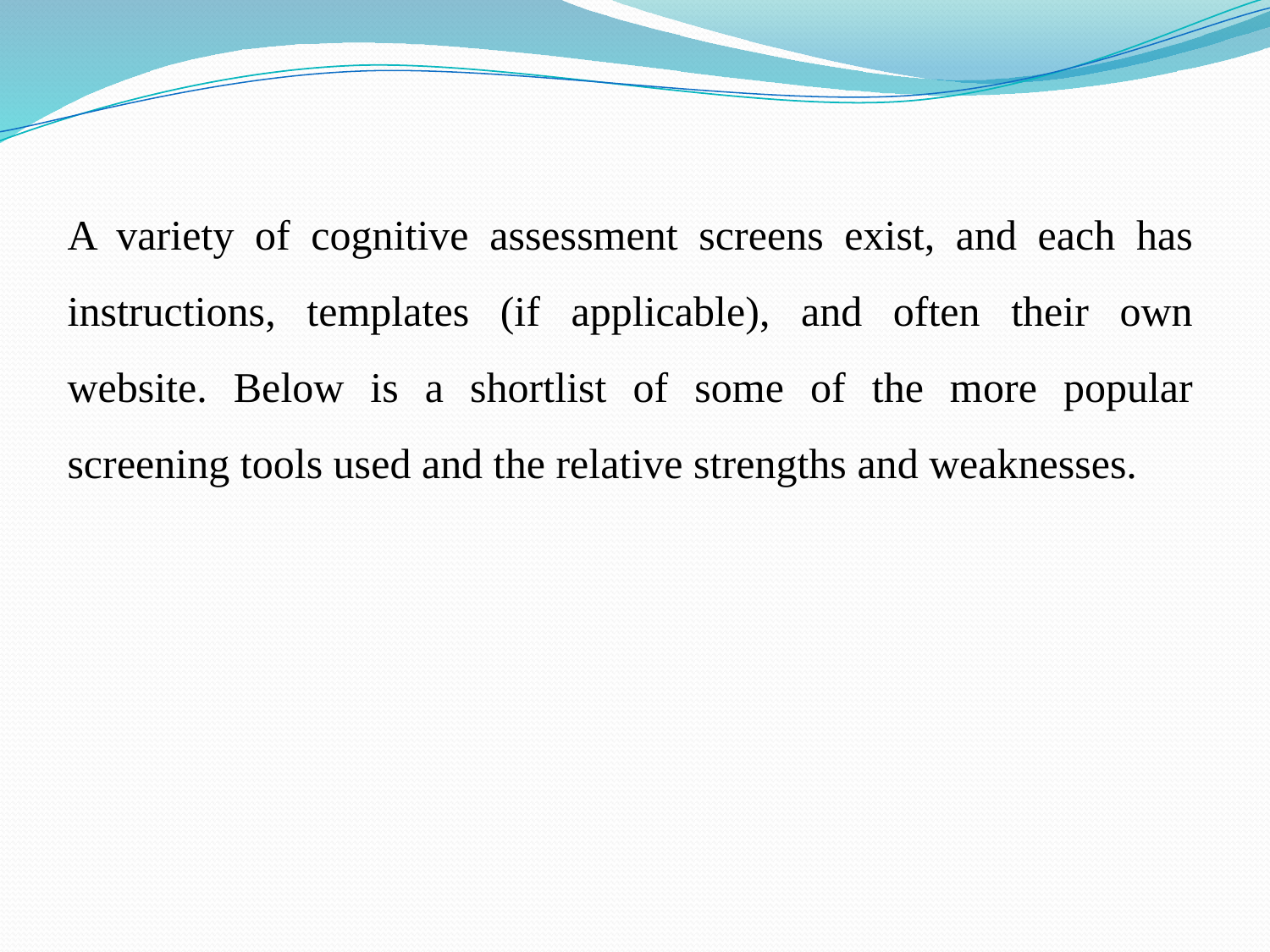

A variety of cognitive assessment screens exist, and each has instructions, templates (if applicable), and often their own website. Below is a shortlist of some of the more popular screening tools used and the relative strengths and weaknesses.